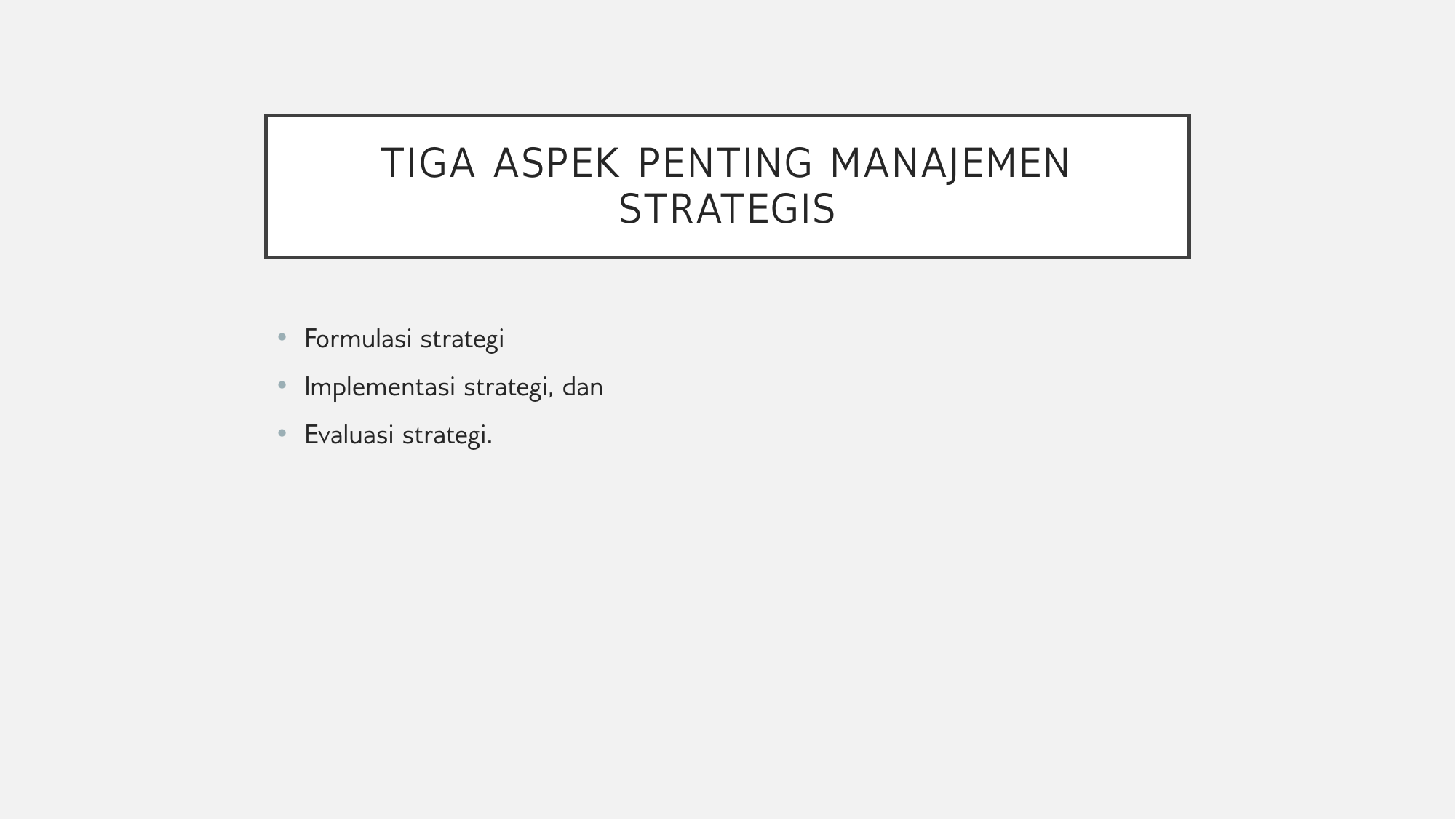

# Tiga aspek penting manajemen strategis
Formulasi strategi
Implementasi strategi, dan
Evaluasi strategi.